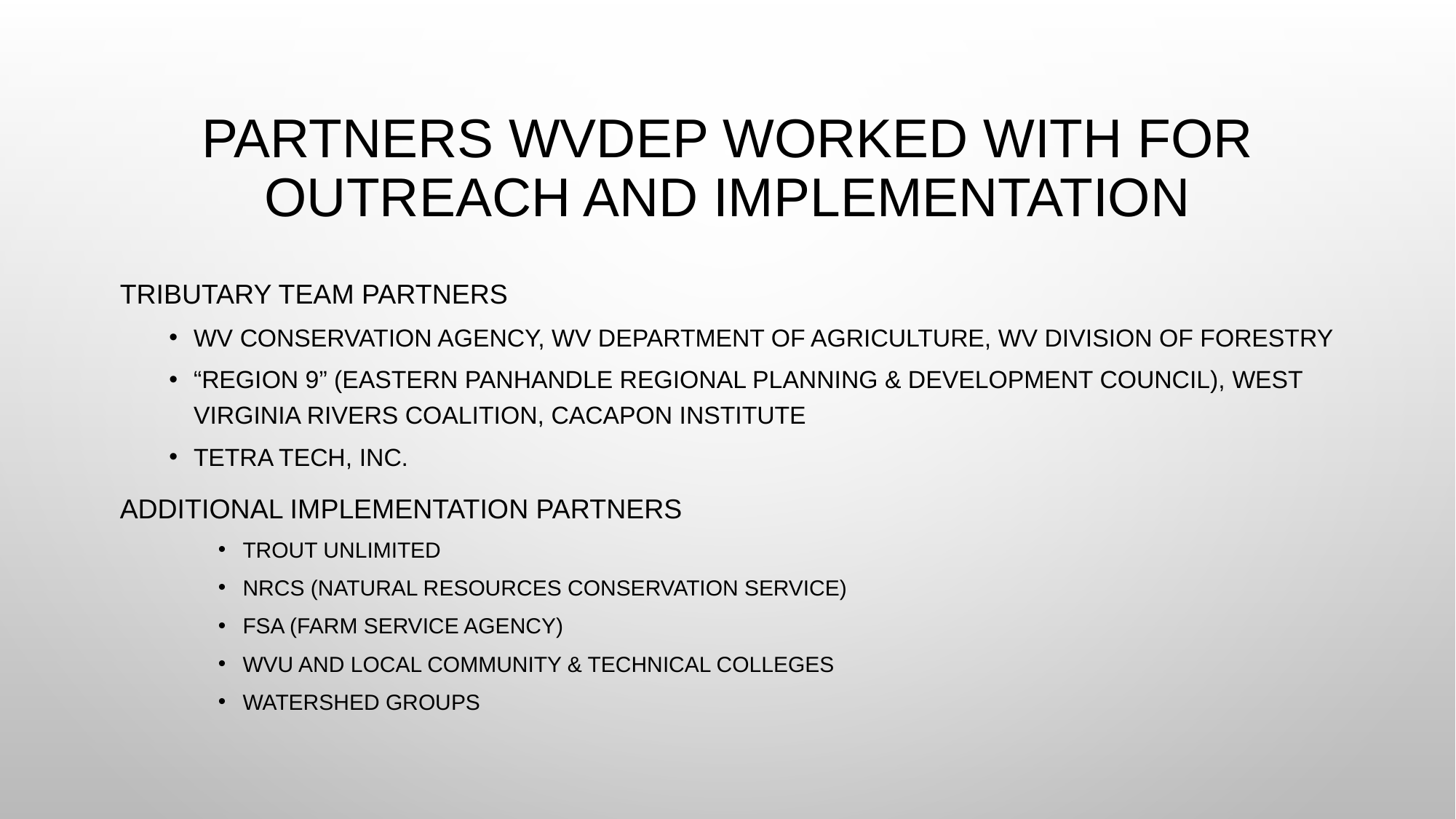

# partners wvdep worked with for outreach and implementation
Tributary team partners
Wv conservation agency, wv department of agriculture, wv division of forestry
“region 9” (Eastern panhandle regional planning & development council), west virginia rivers coalition, Cacapon institute
Tetra tech, inc.
Additional Implementation partners
Trout unlimited
Nrcs (natural resources conservation service)
Fsa (farm service agency)
Wvu and local community & technical colleges
Watershed groups